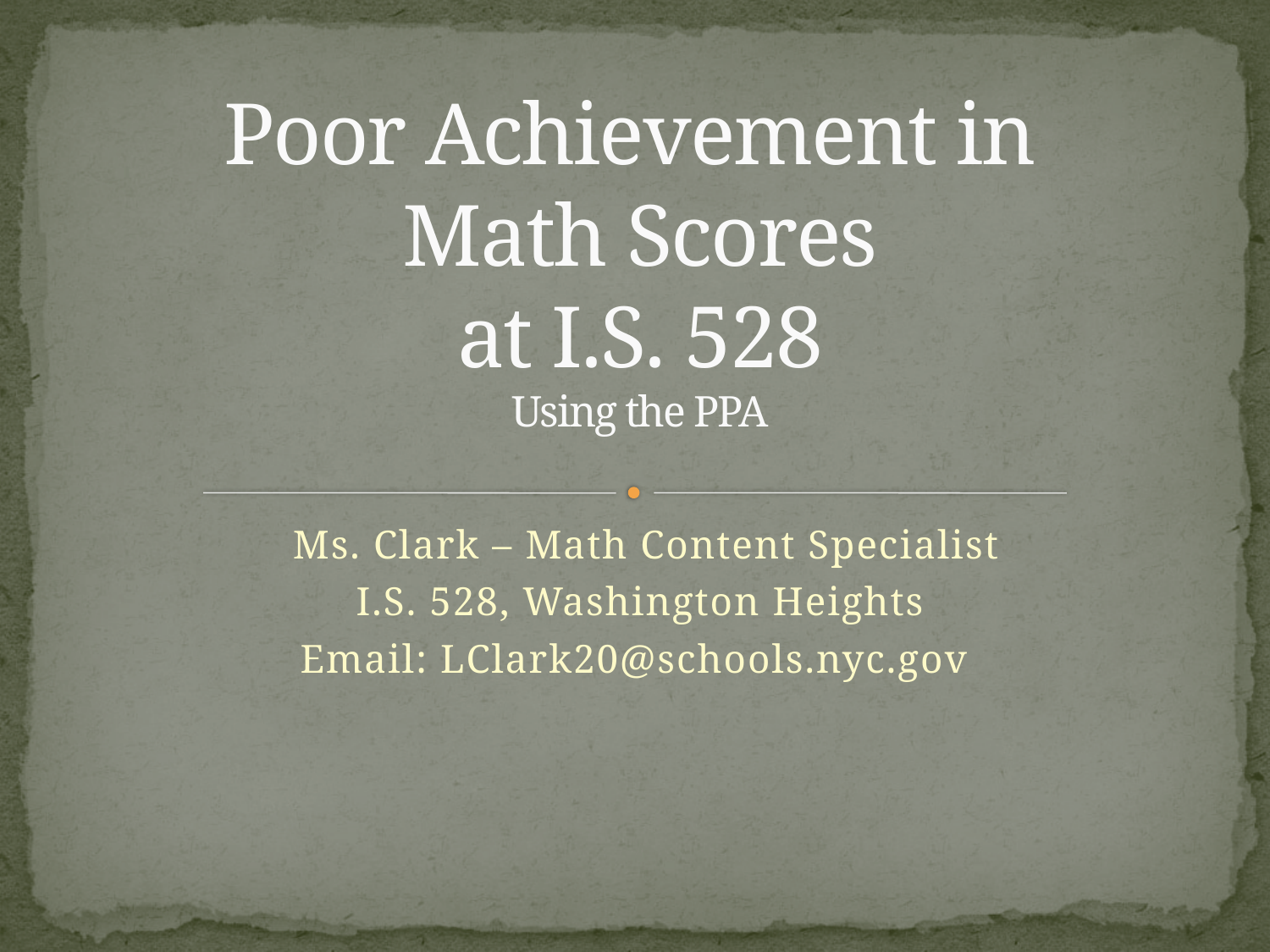

# Poor Achievement in Math Scores at I.S. 528 Using the PPA
 Ms. Clark – Math Content Specialist
I.S. 528, Washington Heights
Email: LClark20@schools.nyc.gov